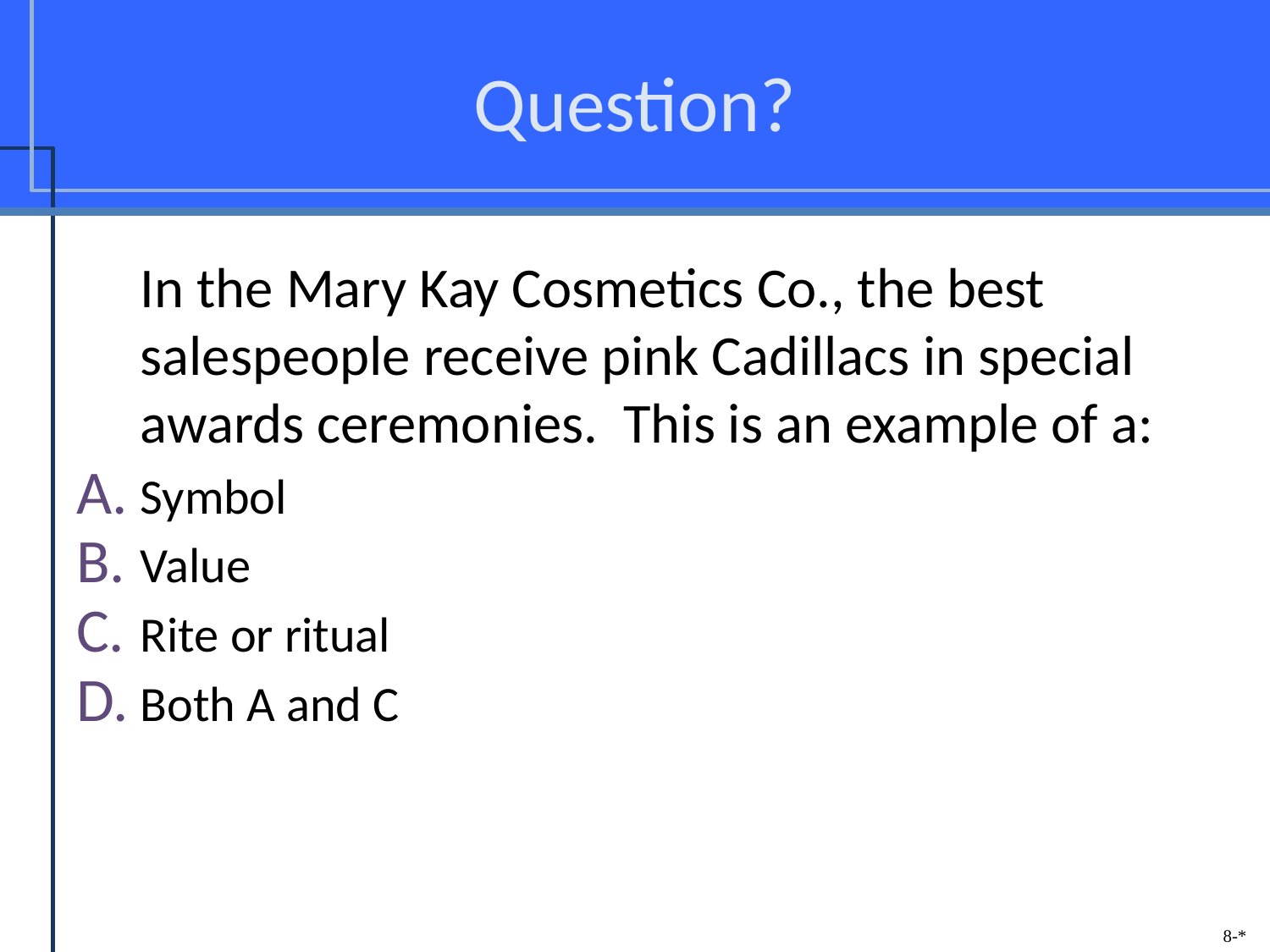

# Question?
	In the Mary Kay Cosmetics Co., the best salespeople receive pink Cadillacs in special awards ceremonies.  This is an example of a:
Symbol
Value
Rite or ritual
Both A and C